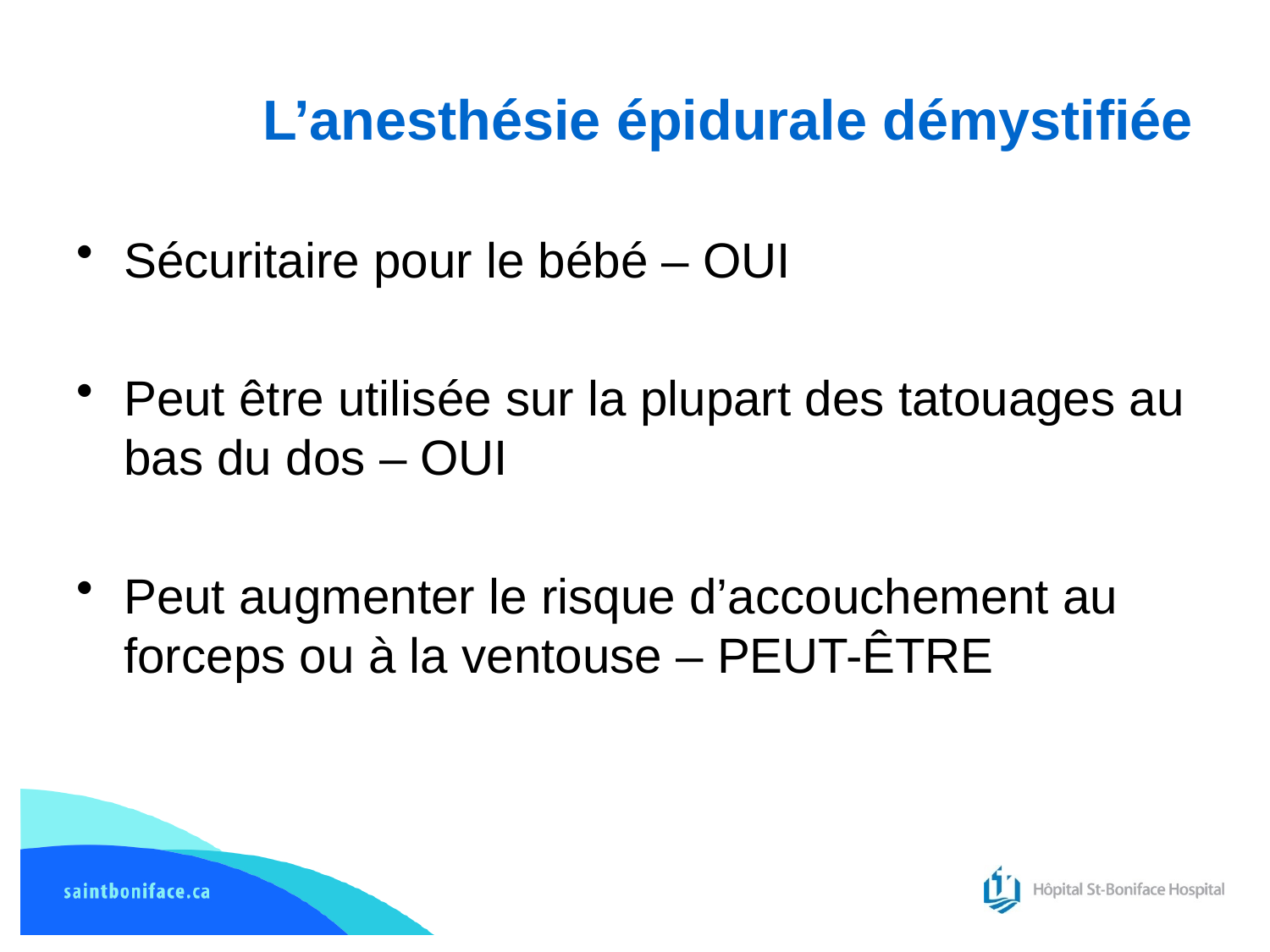

# L’anesthésie épidurale démystifiée
Sécuritaire pour le bébé – OUI

Peut être utilisée sur la plupart des tatouages au bas du dos – OUI

Peut augmenter le risque d’accouchement au forceps ou à la ventouse – PEUT-ÊTRE